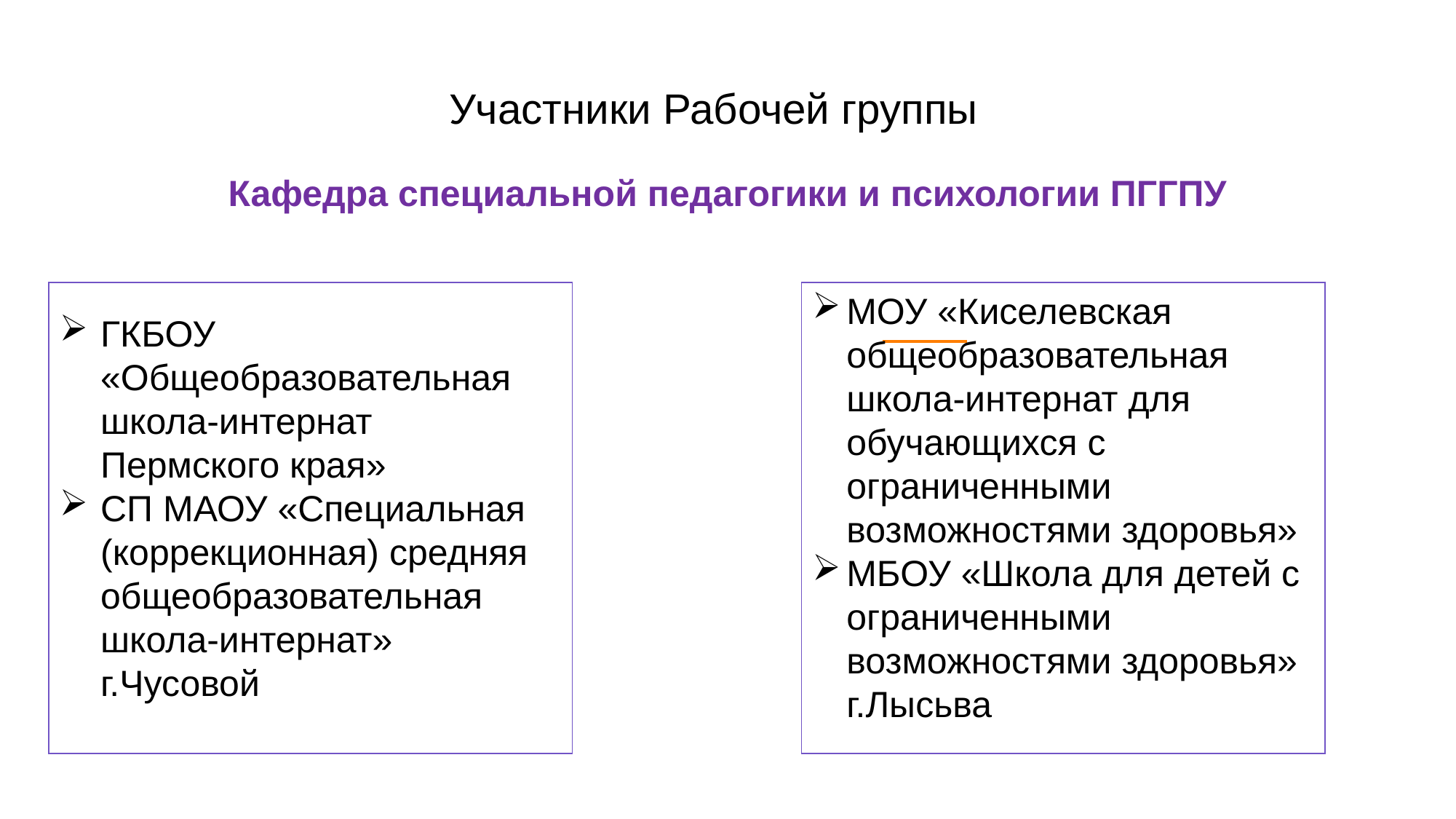

Участники Рабочей группы
Кафедра специальной педагогики и психологии ПГГПУ

МОУ «Киселевская общеобразовательная школа-интернат для обучающихся с ограниченными возможностями здоровья»
МБОУ «Школа для детей с ограниченными возможностями здоровья» г.Лысьва

ГКБОУ «Общеобразовательная школа-интернат Пермского края»
СП МАОУ «Специальная (коррекционная) средняя общеобразовательная школа-интернат» г.Чусовой